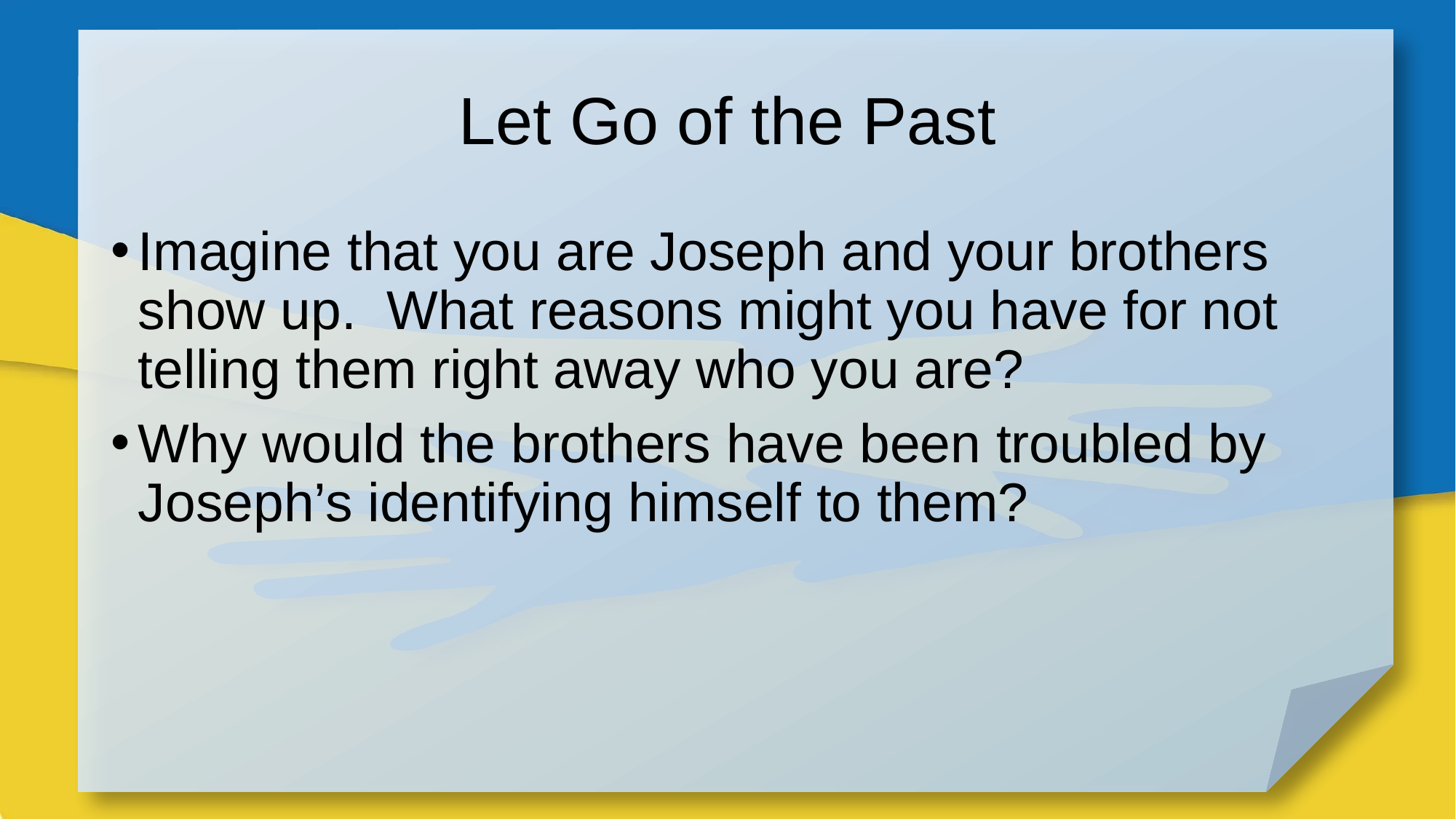

# Let Go of the Past
Imagine that you are Joseph and your brothers show up.  What reasons might you have for not telling them right away who you are?
Why would the brothers have been troubled by Joseph’s identifying himself to them?